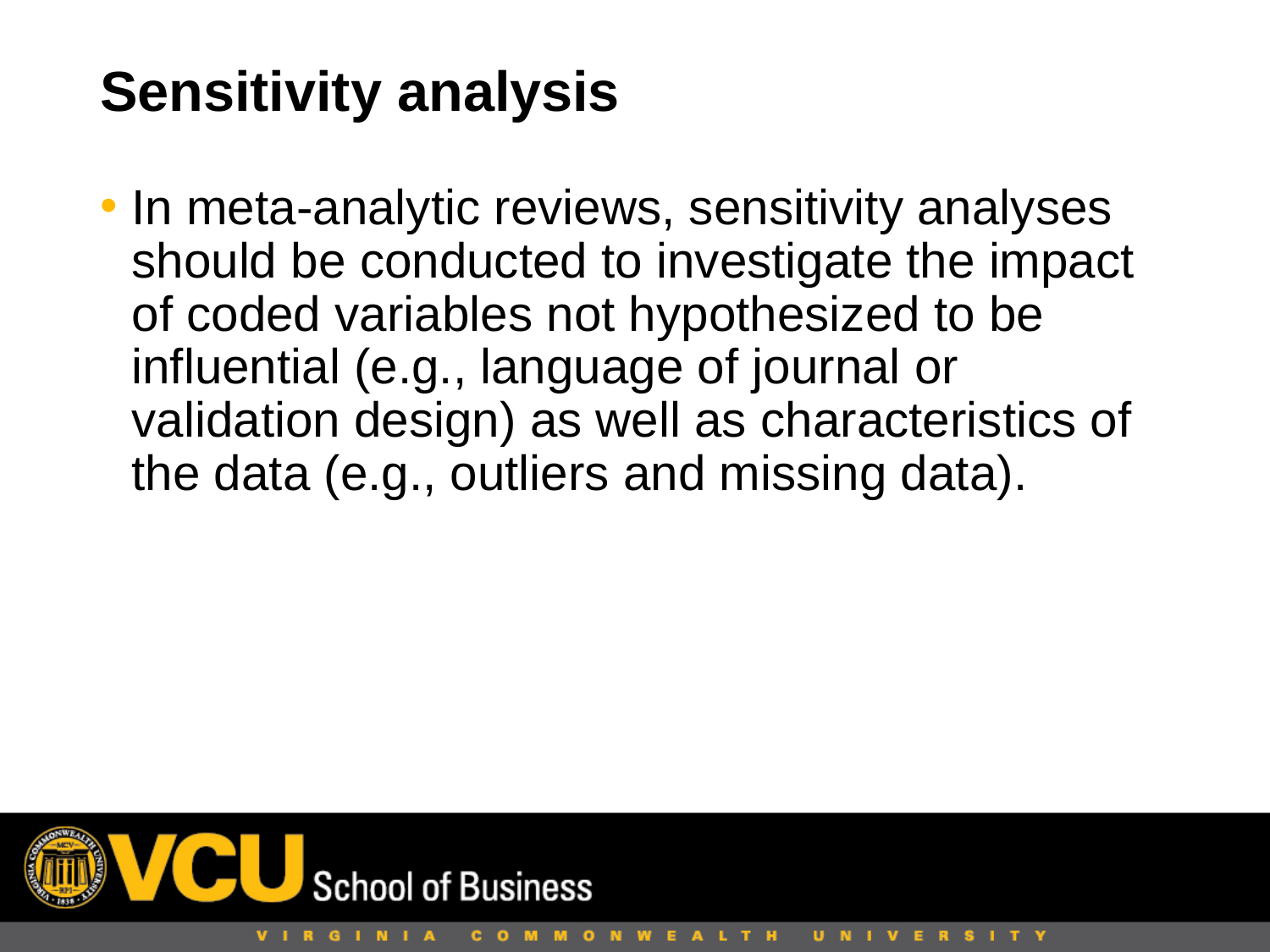

# Sensitivity analysis
In meta-analytic reviews, sensitivity analyses should be conducted to investigate the impact of coded variables not hypothesized to be influential (e.g., language of journal or validation design) as well as characteristics of the data (e.g., outliers and missing data).